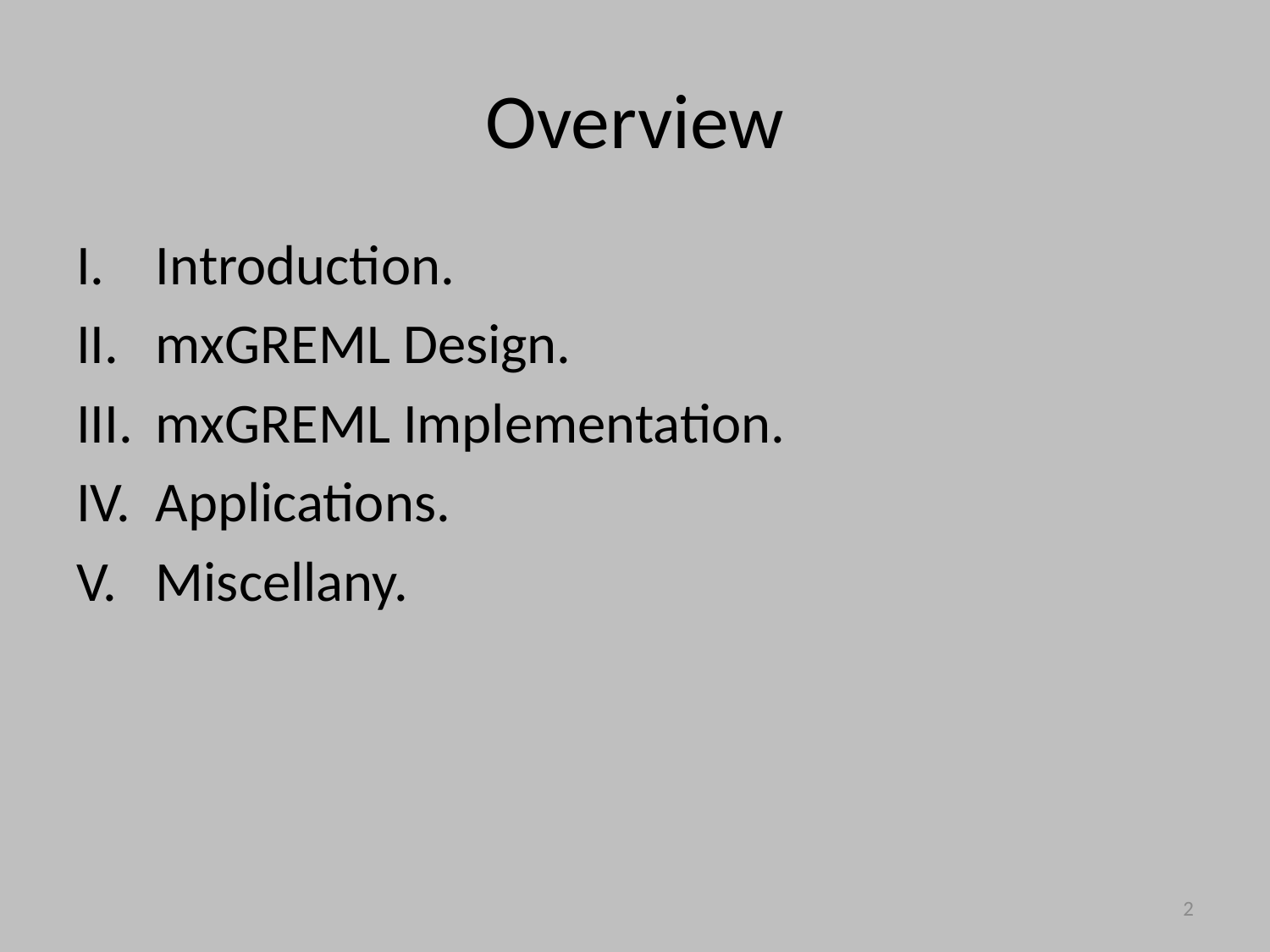

# Overview
Introduction.
mxGREML Design.
mxGREML Implementation.
Applications.
Miscellany.
2